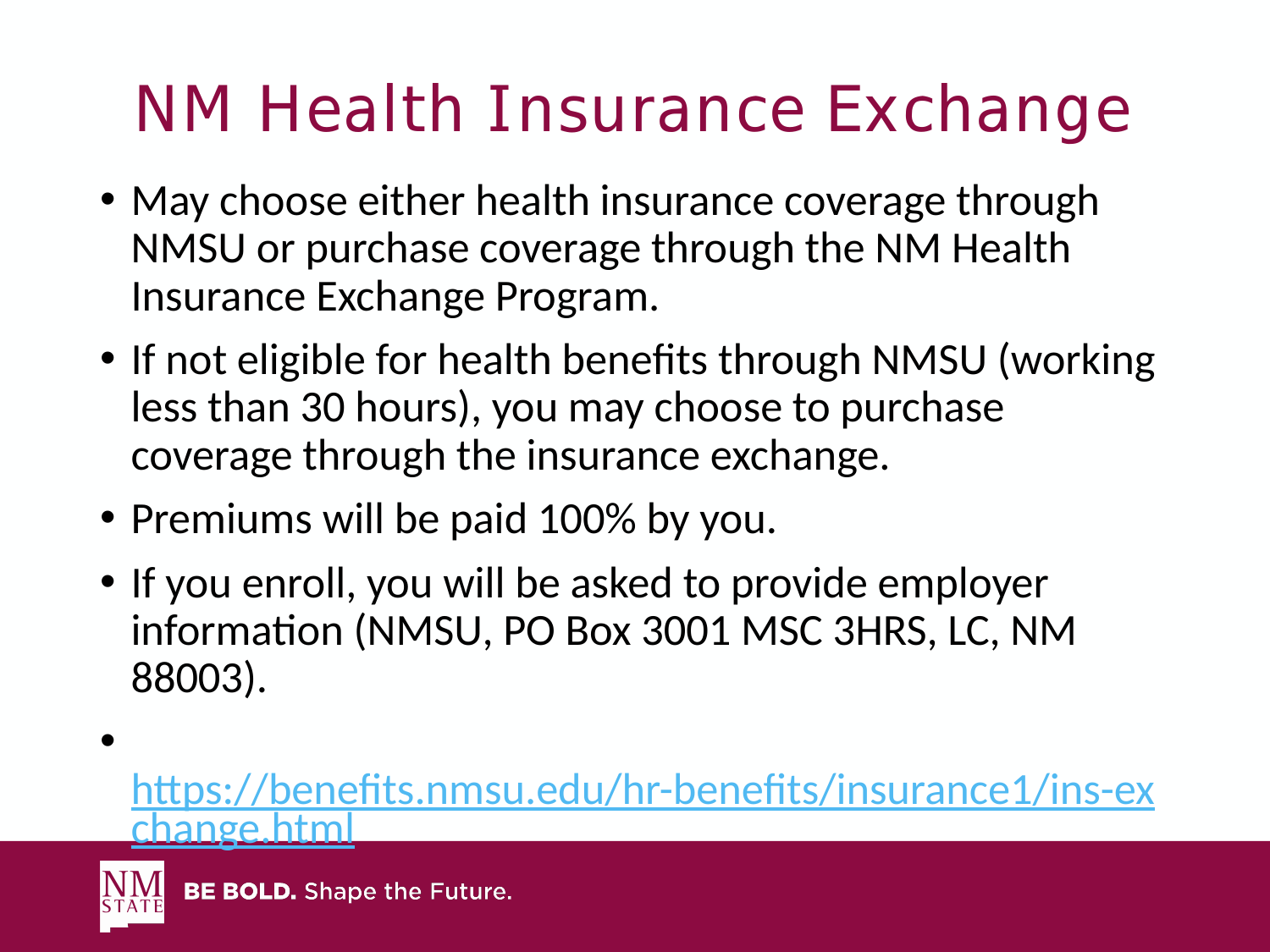

# NM Health Insurance Exchange
May choose either health insurance coverage through NMSU or purchase coverage through the NM Health Insurance Exchange Program.
If not eligible for health benefits through NMSU (working less than 30 hours), you may choose to purchase coverage through the insurance exchange.
Premiums will be paid 100% by you.
If you enroll, you will be asked to provide employer information (NMSU, PO Box 3001 MSC 3HRS, LC, NM 88003).
 https://benefits.nmsu.edu/hr-benefits/insurance1/ins-exchange.html